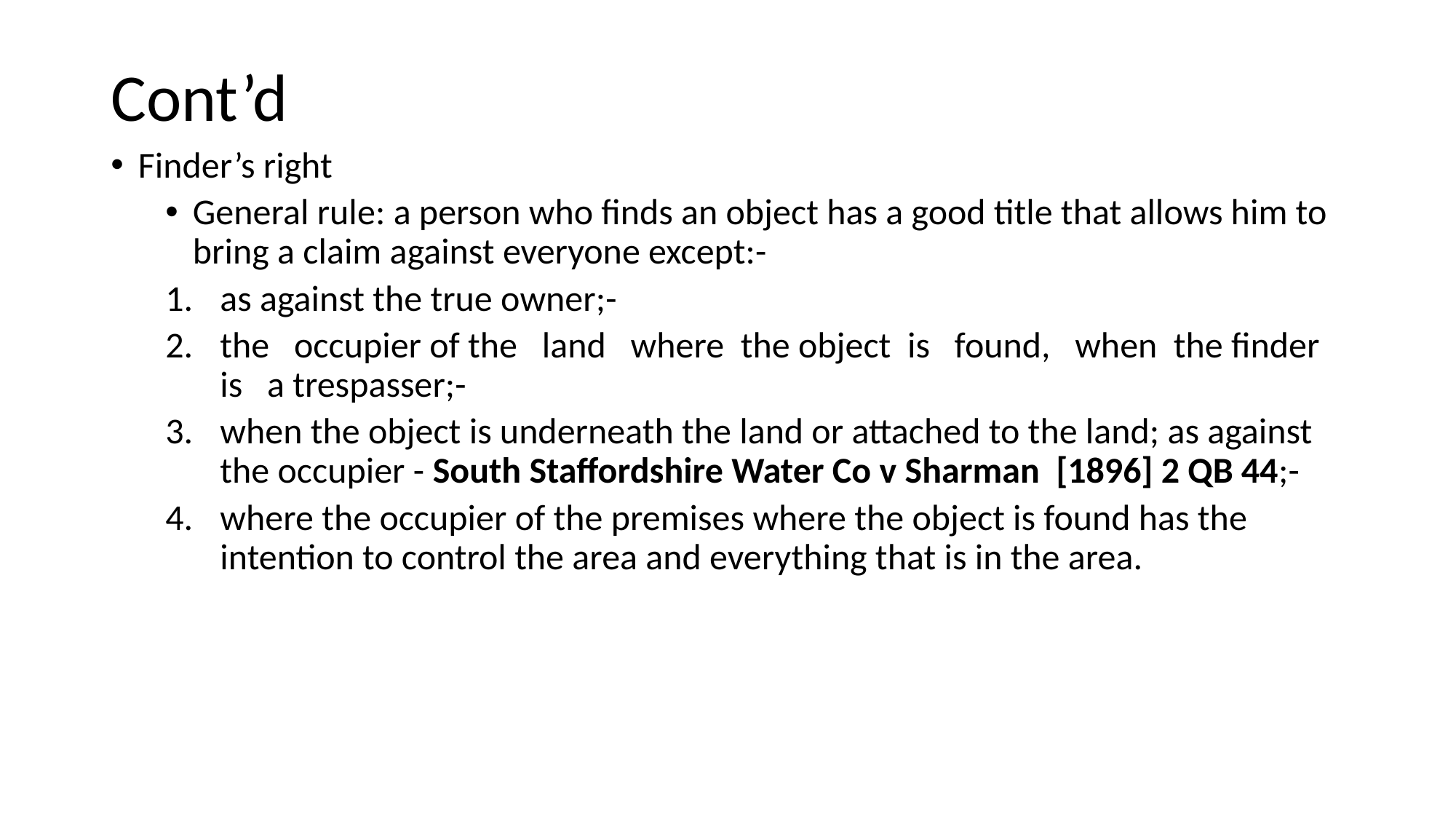

# Cont’d
Finder’s right
General rule: a person who finds an object has a good title that allows him to bring a claim against everyone except:-
as against the true owner;-
the   occupier of the   land   where  the object  is   found,   when  the finder  is   a trespasser;-
when the object is underneath the land or attached to the land; as against the occupier - South Staffordshire Water Co v Sharman  [1896] 2 QB 44;-
where the occupier of the premises where the object is found has the intention to control the area and everything that is in the area.